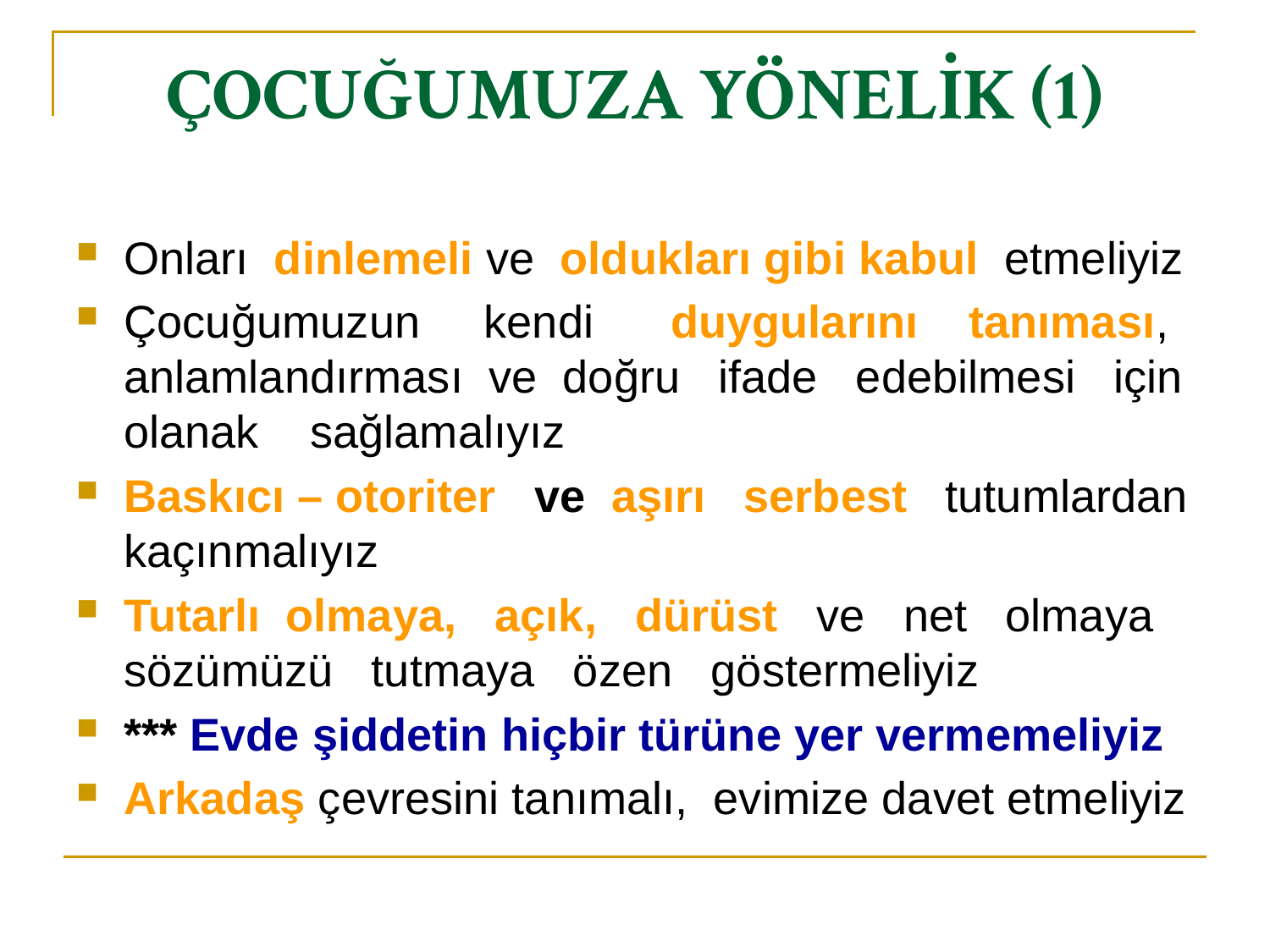

# ÇOCUĞUMUZA YÖNELİK (1)
Onları  dinlemeli ve  oldukları gibi kabul  etmeliyiz
Çocuğumuzun     kendi      duygularını    tanıması, anlamlandırması  ve  doğru   ifade   edebilmesi   için olanak    sağlamalıyız
Baskıcı – otoriter   ve  aşırı   serbest   tutumlardan kaçınmalıyız
Tutarlı  olmaya,   açık,   dürüst   ve   net   olmaya sözümüzü   tutmaya   özen   göstermeliyiz
*** Evde şiddetin hiçbir türüne yer vermemeliyiz
Arkadaş çevresini tanımalı,  evimize davet etmeliyiz